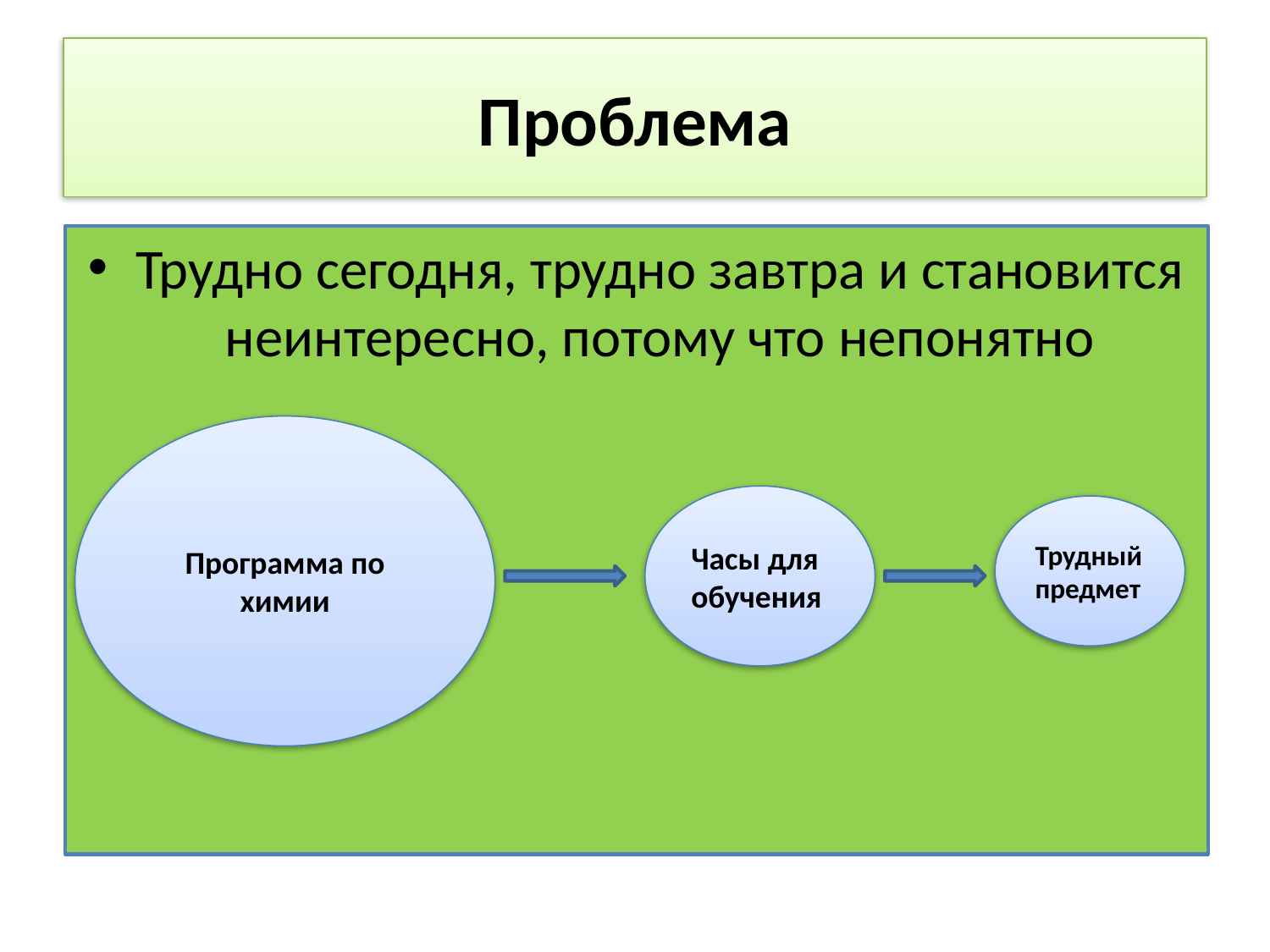

# Проблема
Трудно сегодня, трудно завтра и становится неинтересно, потому что непонятно
Программа по химии
Часы для обучения
Трудный предмет